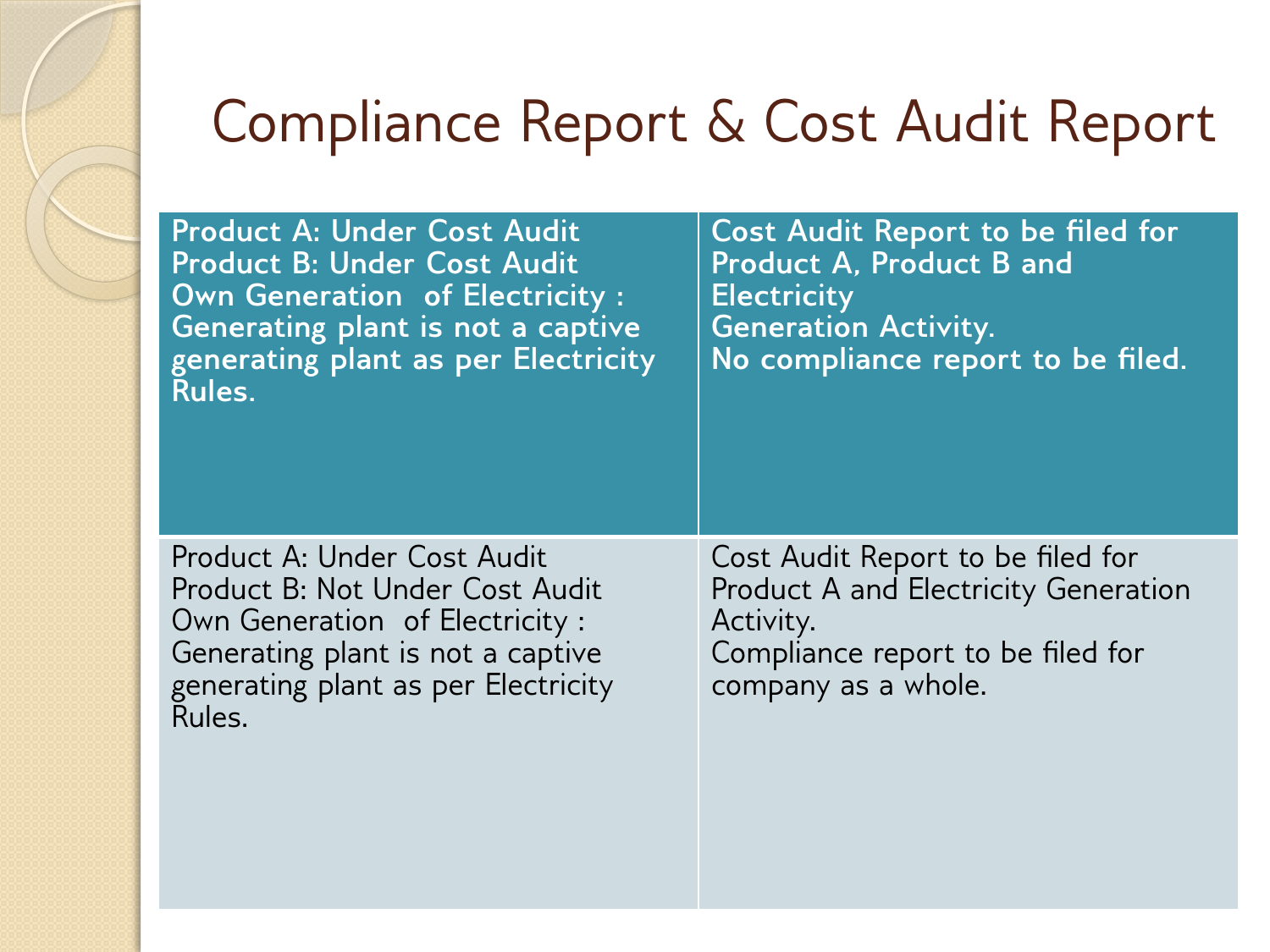

# Compliance Report & Cost Audit Report
| Product A: Under Cost Audit Product B: Under Cost Audit Own Generation of Electricity : Generating plant is not a captive generating plant as per Electricity Rules. | Cost Audit Report to be filed for Product A, Product B and Electricity Generation Activity. No compliance report to be filed. |
| --- | --- |
| Product A: Under Cost Audit Product B: Not Under Cost Audit Own Generation of Electricity : Generating plant is not a captive generating plant as per Electricity Rules. | Cost Audit Report to be filed for Product A and Electricity Generation Activity. Compliance report to be filed for company as a whole. |